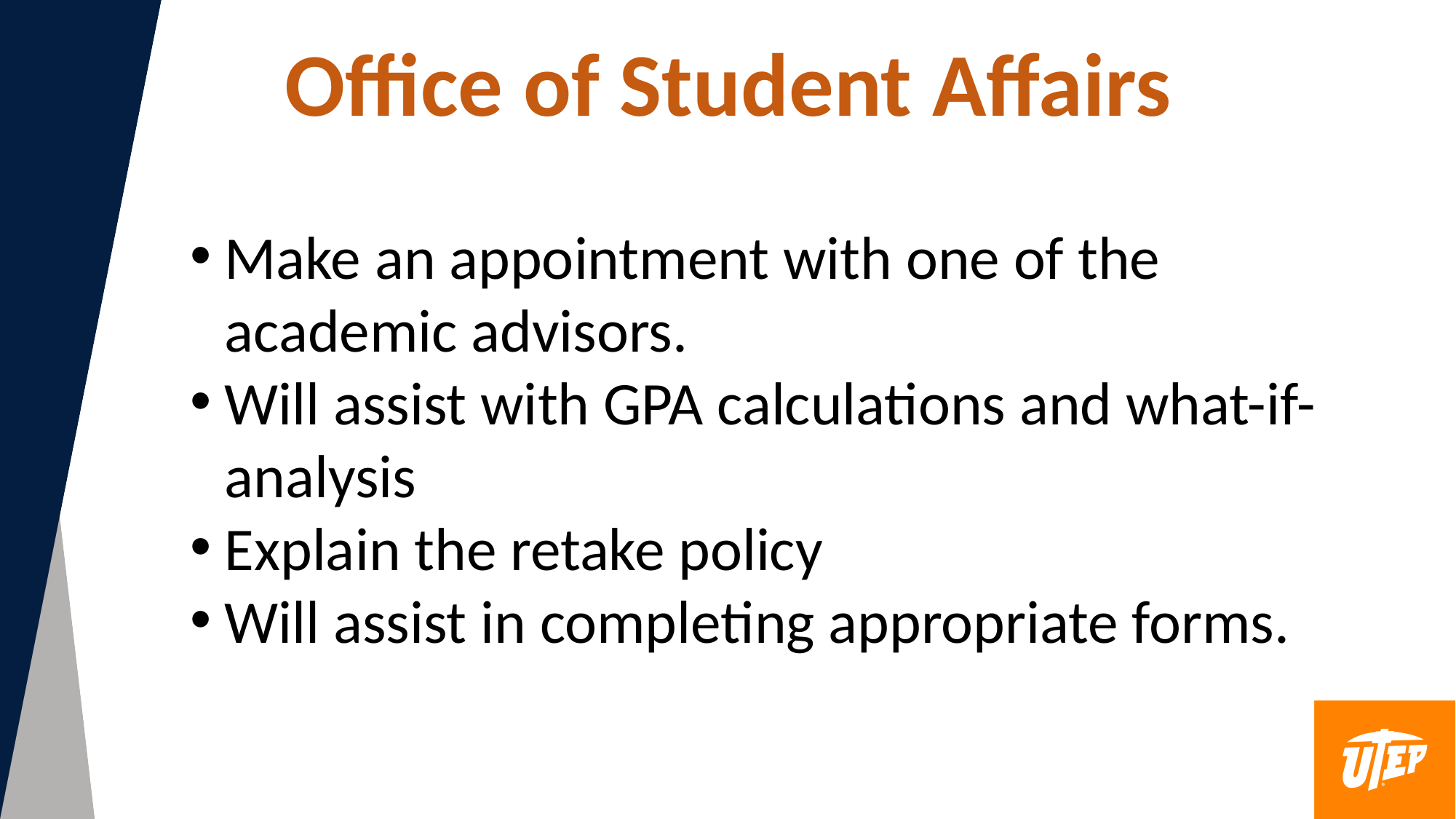

Office of Student Affairs
Make an appointment with one of the academic advisors.
Will assist with GPA calculations and what-if-analysis
Explain the retake policy
Will assist in completing appropriate forms.